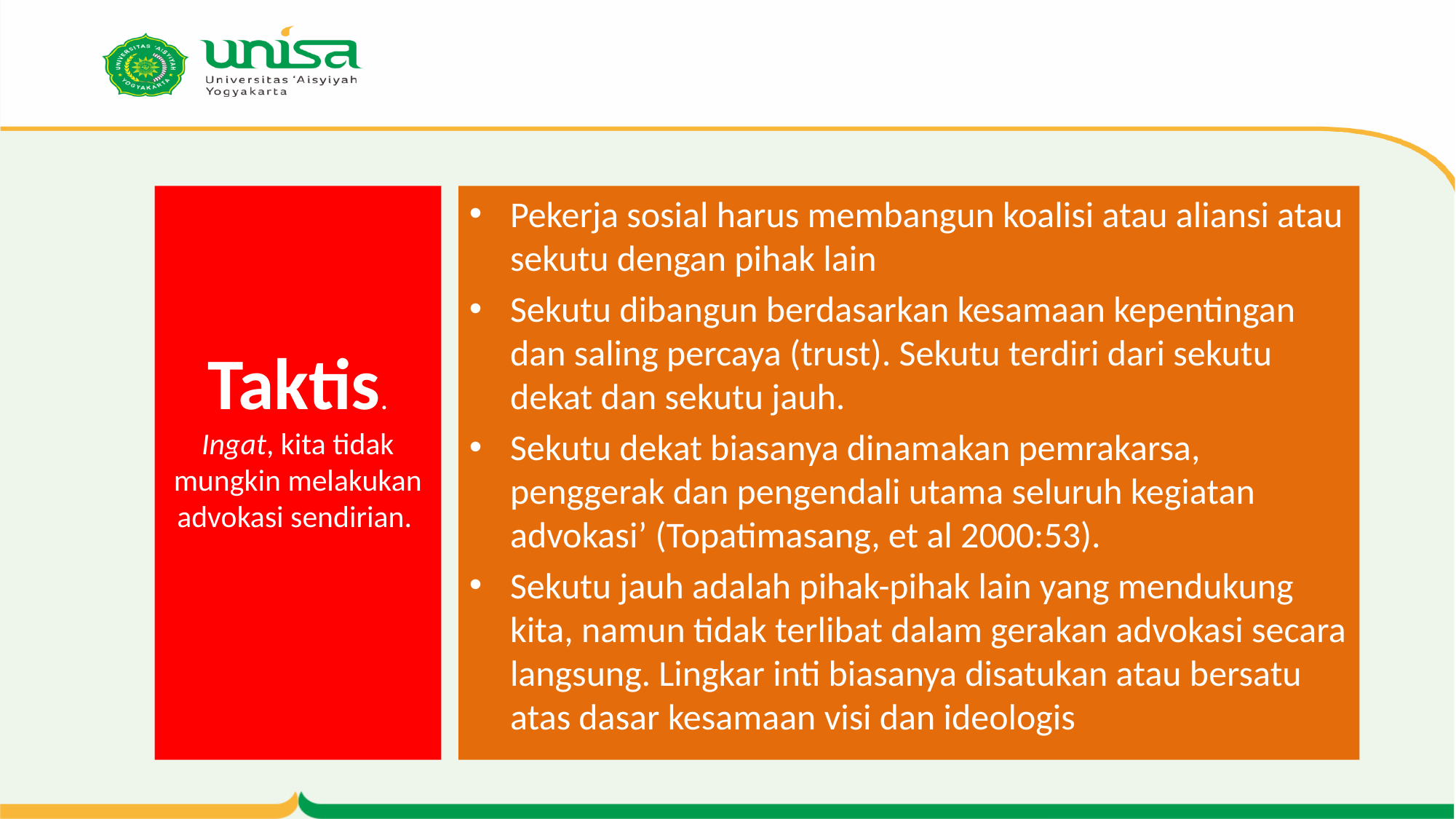

Pekerja sosial harus membangun koalisi atau aliansi atau sekutu dengan pihak lain
Sekutu dibangun berdasarkan kesamaan kepentingan dan saling percaya (trust). Sekutu terdiri dari sekutu dekat dan sekutu jauh.
Sekutu dekat biasanya dinamakan pemrakarsa, penggerak dan pengendali utama seluruh kegiatan advokasi’ (Topatimasang, et al 2000:53).
Sekutu jauh adalah pihak-pihak lain yang mendukung kita, namun tidak terlibat dalam gerakan advokasi secara langsung. Lingkar inti biasanya disatukan atau bersatu atas dasar kesamaan visi dan ideologis
# Taktis. Ingat, kita tidak mungkin melakukan advokasi sendirian.